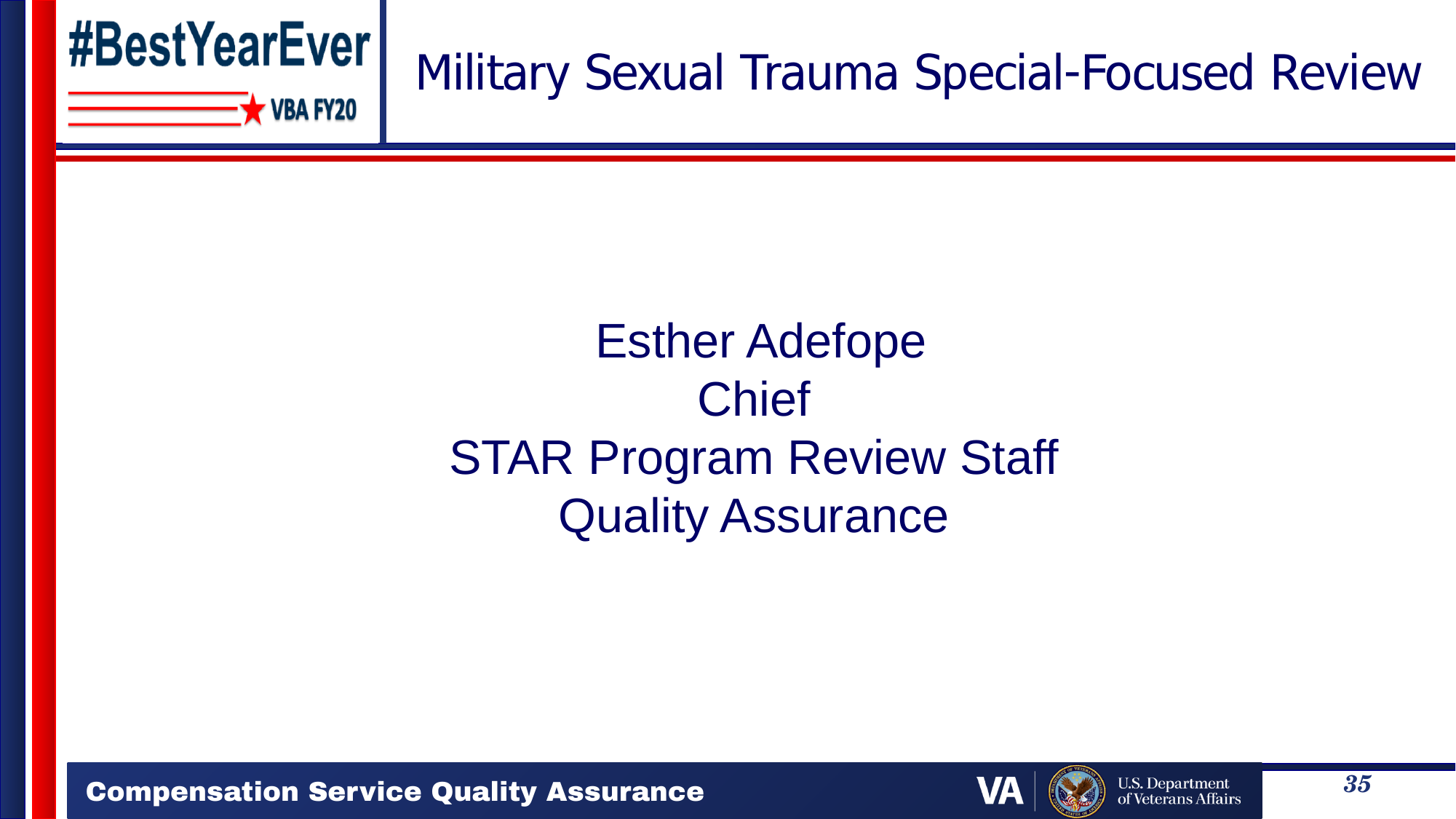

# Military Sexual Trauma Special-Focused Review
 Esther Adefope
Chief
STAR Program Review Staff
Quality Assurance
35